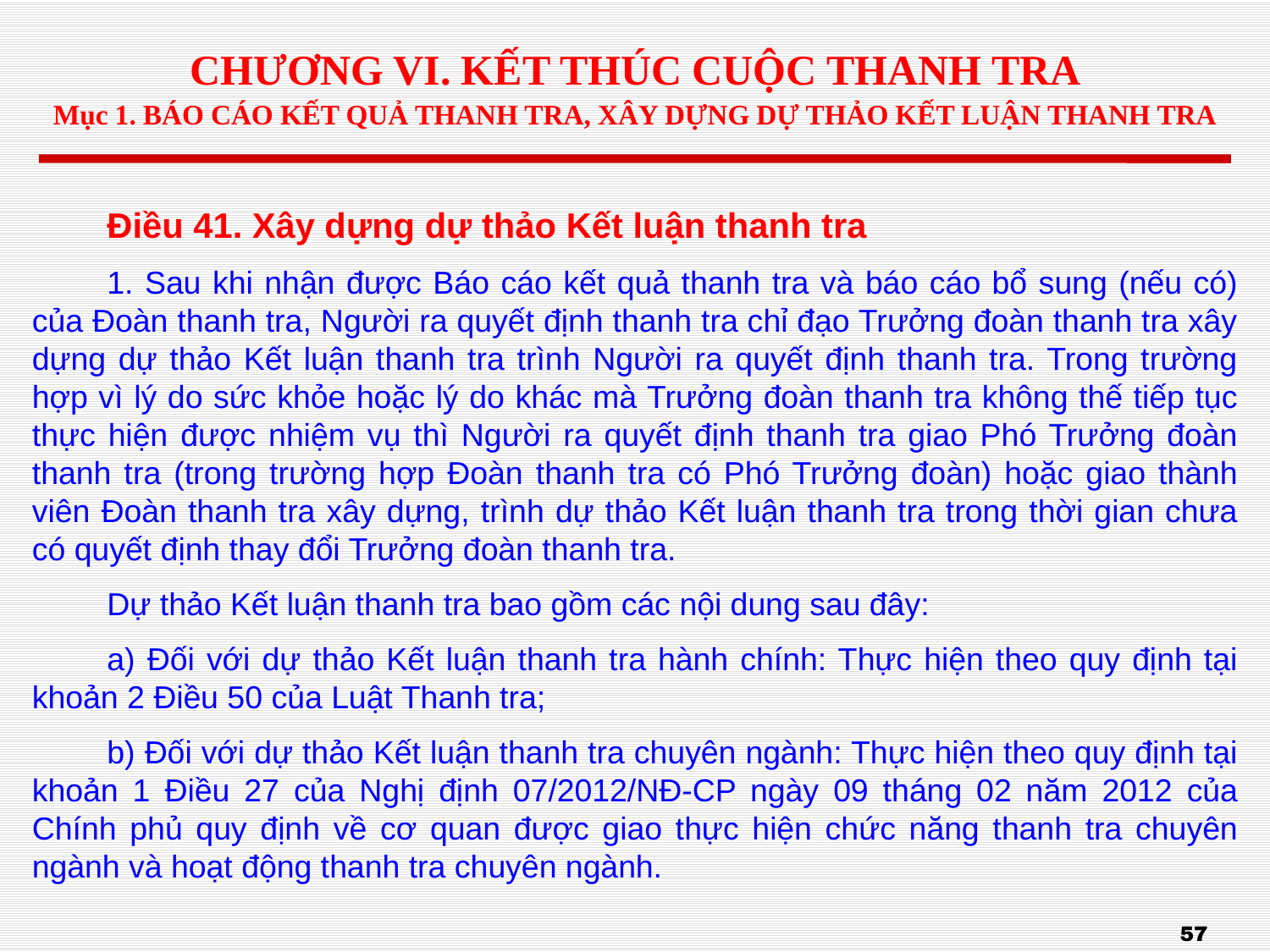

# CHƯƠNG VI. KẾT THÚC CUỘC THANH TRA Mục 1. BÁO CÁO KẾT QUẢ THANH TRA, XÂY DỰNG DỰ THẢO KẾT LUẬN THANH TRA
Điều 41. Xây dựng dự thảo Kết luận thanh tra
1. Sau khi nhận được Báo cáo kết quả thanh tra và báo cáo bổ sung (nếu có) của Đoàn thanh tra, Người ra quyết định thanh tra chỉ đạo Trưởng đoàn thanh tra xây dựng dự thảo Kết luận thanh tra trình Người ra quyết định thanh tra. Trong trường hợp vì lý do sức khỏe hoặc lý do khác mà Trưởng đoàn thanh tra không thế tiếp tục thực hiện được nhiệm vụ thì Người ra quyết định thanh tra giao Phó Trưởng đoàn thanh tra (trong trường hợp Đoàn thanh tra có Phó Trưởng đoàn) hoặc giao thành viên Đoàn thanh tra xây dựng, trình dự thảo Kết luận thanh tra trong thời gian chưa có quyết định thay đổi Trưởng đoàn thanh tra.
Dự thảo Kết luận thanh tra bao gồm các nội dung sau đây:
a) Đối với dự thảo Kết luận thanh tra hành chính: Thực hiện theo quy định tại khoản 2 Điều 50 của Luật Thanh tra;
b) Đối với dự thảo Kết luận thanh tra chuyên ngành: Thực hiện theo quy định tại khoản 1 Điều 27 của Nghị định 07/2012/NĐ-CP ngày 09 tháng 02 năm 2012 của Chính phủ quy định về cơ quan được giao thực hiện chức năng thanh tra chuyên ngành và hoạt động thanh tra chuyên ngành.